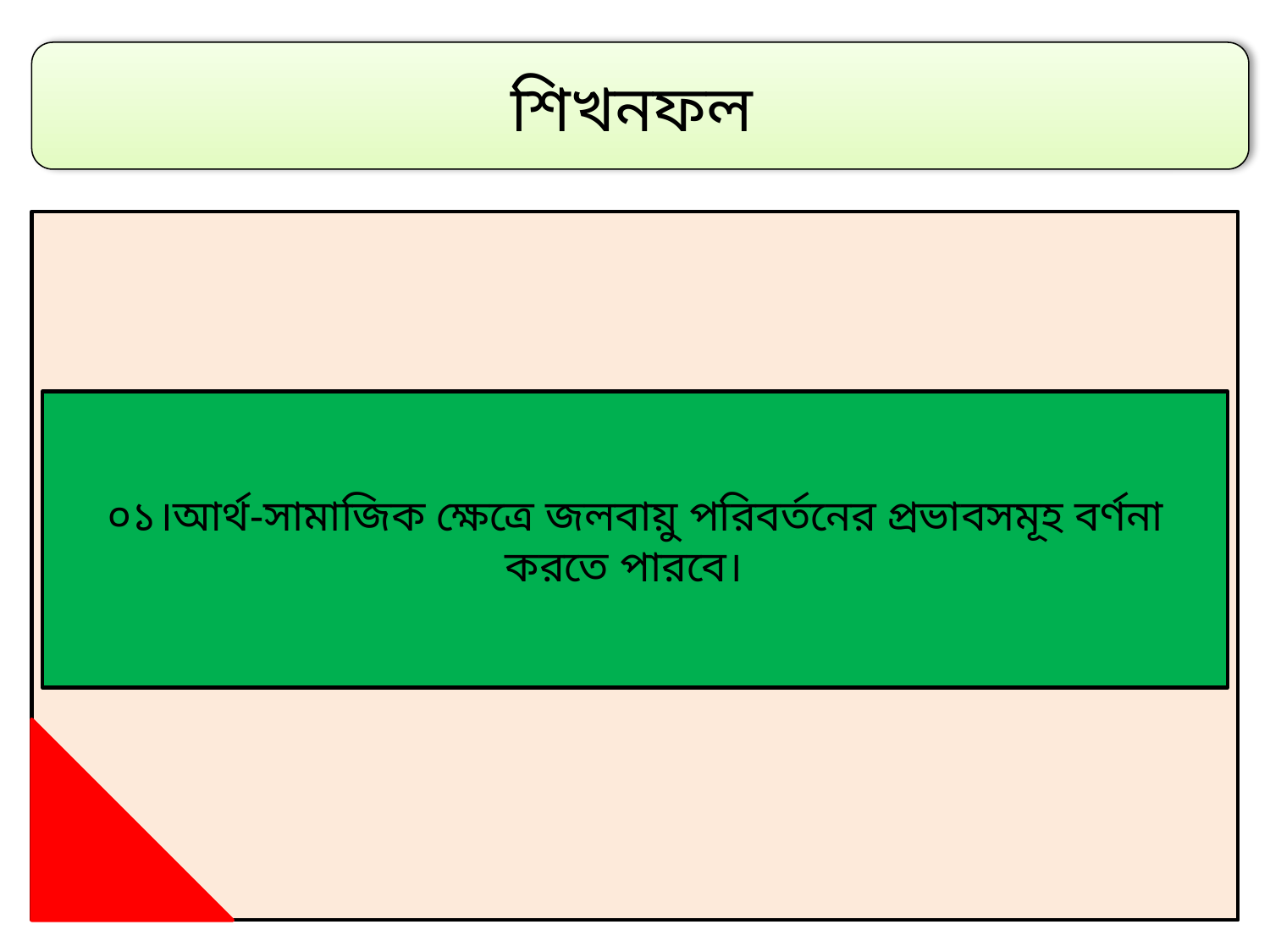

শিখনফল

০১।আর্থ-সামাজিক ক্ষেত্রে জলবায়ু পরিবর্তনের প্রভাবসমূহ বর্ণনা করতে পারবে।